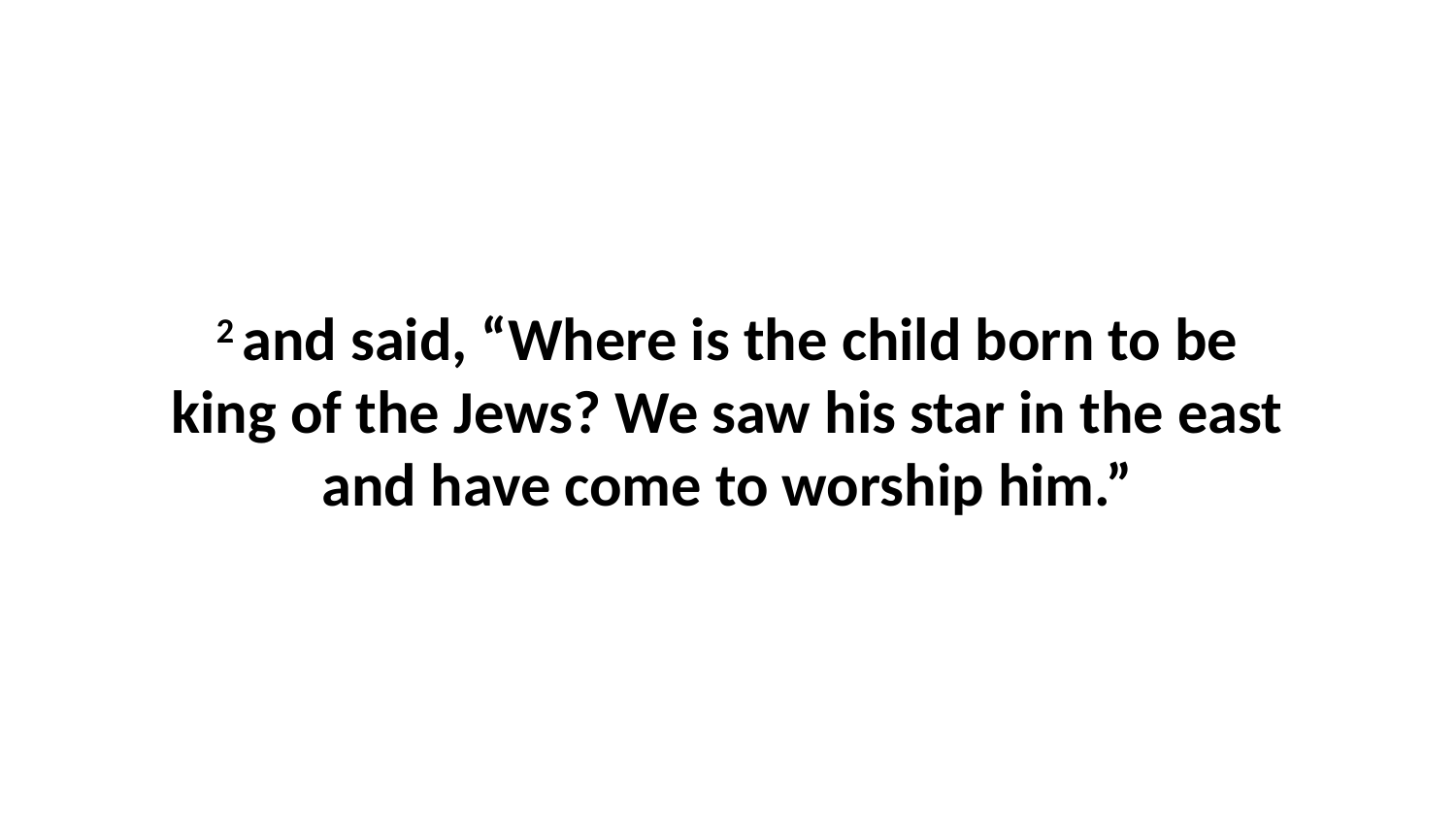

2 and said, “Where is the child born to be king of the Jews? We saw his star in the east and have come to worship him.”